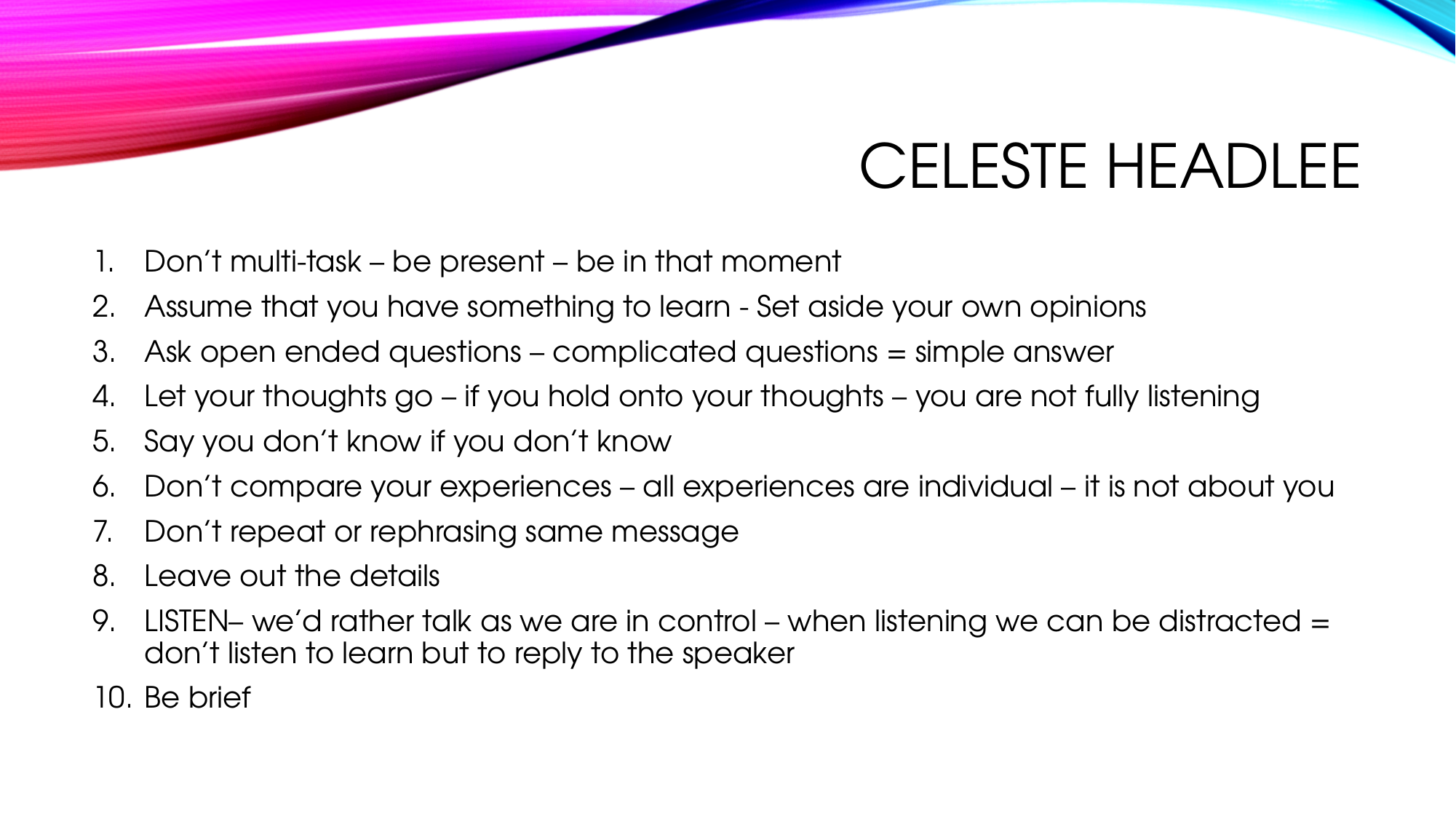

# Celeste Headlee
Don’t multi-task – be present – be in that moment
Assume that you have something to learn - Set aside your own opinions
Ask open ended questions – complicated questions = simple answer
Let your thoughts go – if you hold onto your thoughts – you are not fully listening
Say you don’t know if you don’t know
Don’t compare your experiences – all experiences are individual – it is not about you
Don’t repeat or rephrasing same message
Leave out the details
LISTEN– we’d rather talk as we are in control – when listening we can be distracted = don’t listen to learn but to reply to the speaker
Be brief